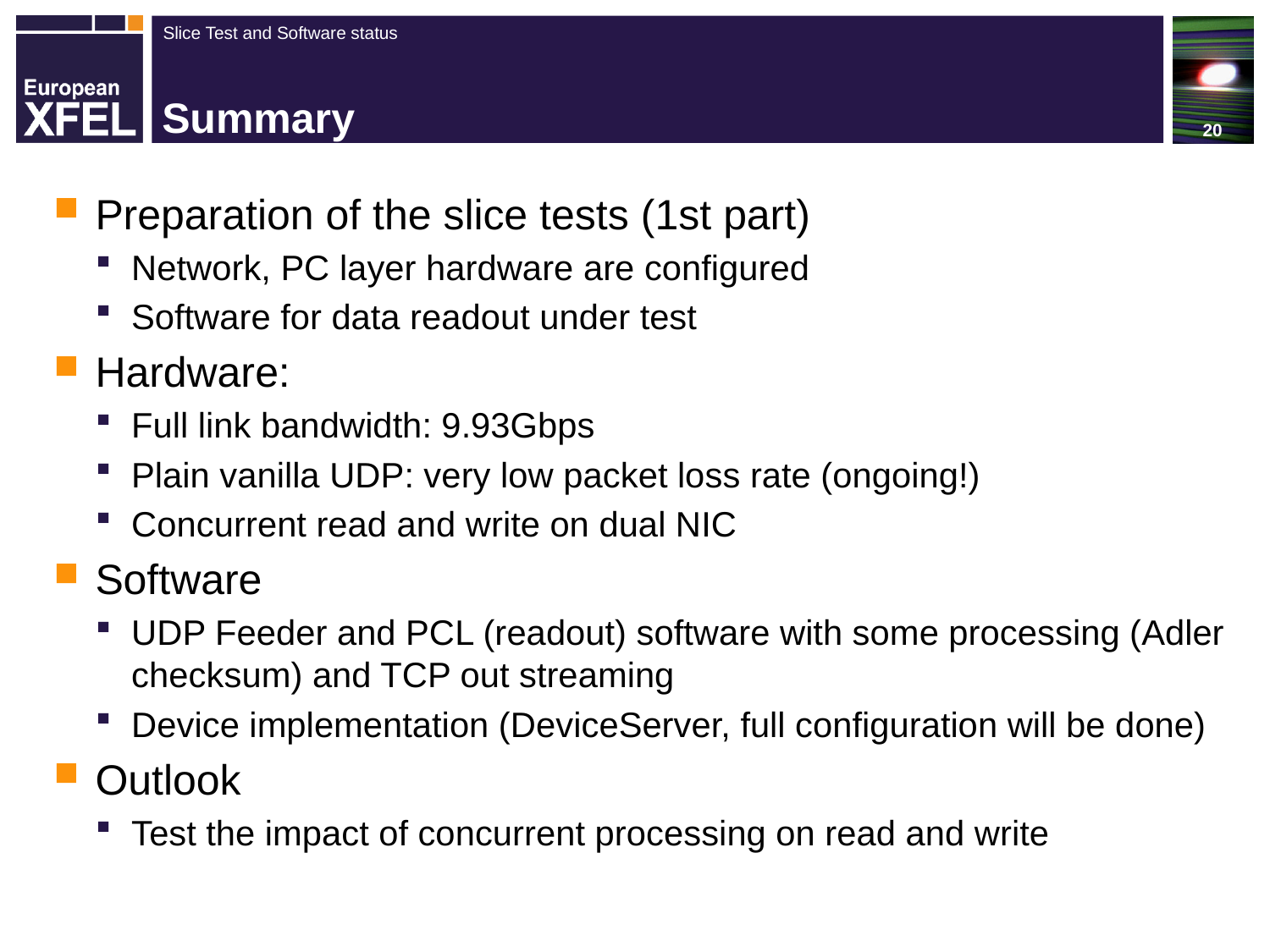

20
# Summary
Preparation of the slice tests (1st part)
Network, PC layer hardware are configured
Software for data readout under test
Hardware:
Full link bandwidth: 9.93Gbps
Plain vanilla UDP: very low packet loss rate (ongoing!)
Concurrent read and write on dual NIC
Software
UDP Feeder and PCL (readout) software with some processing (Adler checksum) and TCP out streaming
Device implementation (DeviceServer, full configuration will be done)
Outlook
Test the impact of concurrent processing on read and write